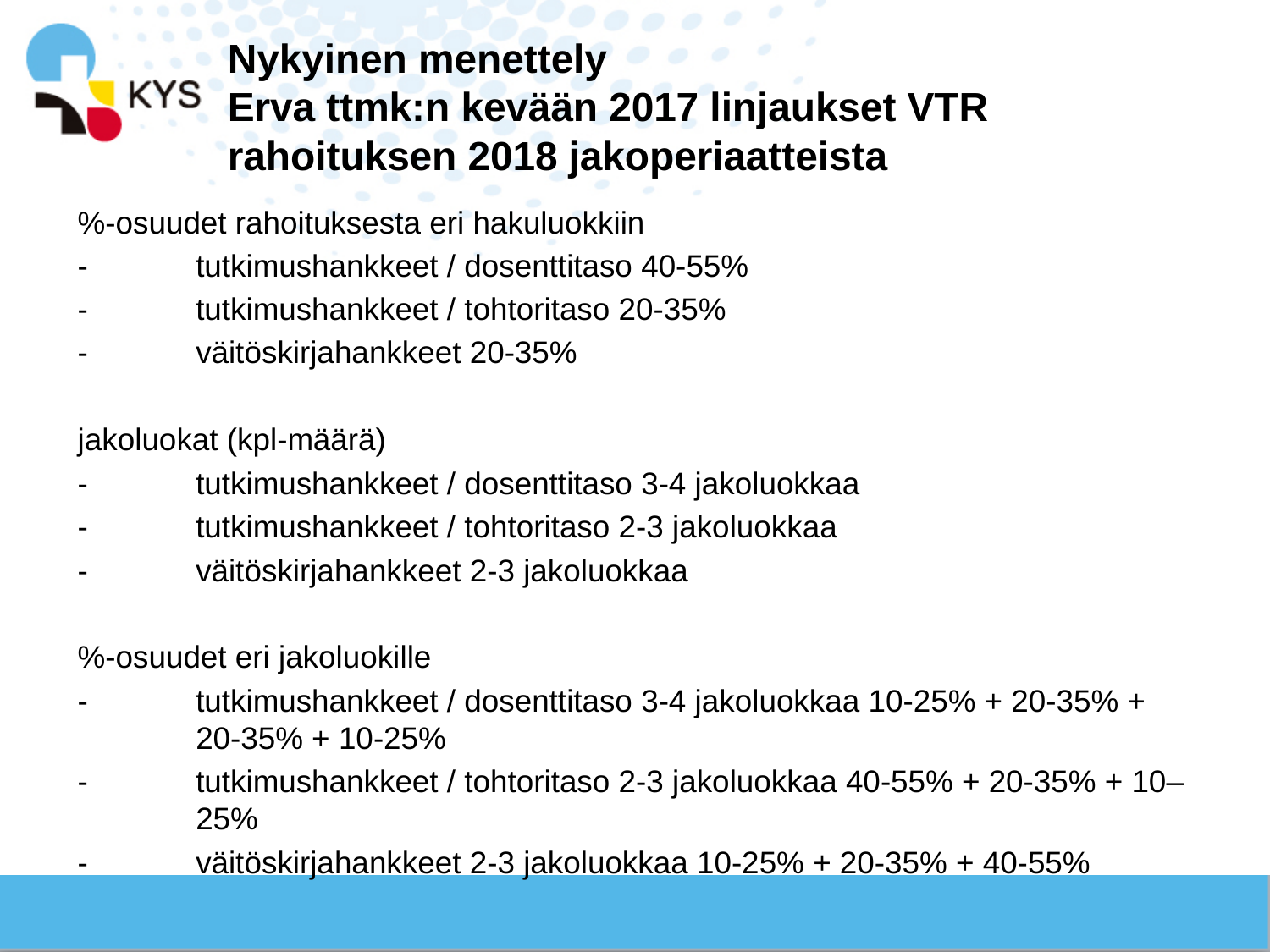

# Nykyinen menettely Erva ttmk:n kevään 2017 linjaukset VTR rahoituksen 2018 jakoperiaatteista
%-osuudet rahoituksesta eri hakuluokkiin
-	tutkimushankkeet / dosenttitaso 40-55%
-	tutkimushankkeet / tohtoritaso 20-35%
-	väitöskirjahankkeet 20-35%

jakoluokat (kpl-määrä)
-	tutkimushankkeet / dosenttitaso 3-4 jakoluokkaa
-	tutkimushankkeet / tohtoritaso 2-3 jakoluokkaa
-	väitöskirjahankkeet 2-3 jakoluokkaa

%-osuudet eri jakoluokille
-	tutkimushankkeet / dosenttitaso 3-4 jakoluokkaa 10-25% + 20-35% + 	20-35% + 10-25%
-	tutkimushankkeet / tohtoritaso 2-3 jakoluokkaa 40-55% + 20-35% + 10– 	25%
-	väitöskirjahankkeet 2-3 jakoluokkaa 10-25% + 20-35% + 40-55%